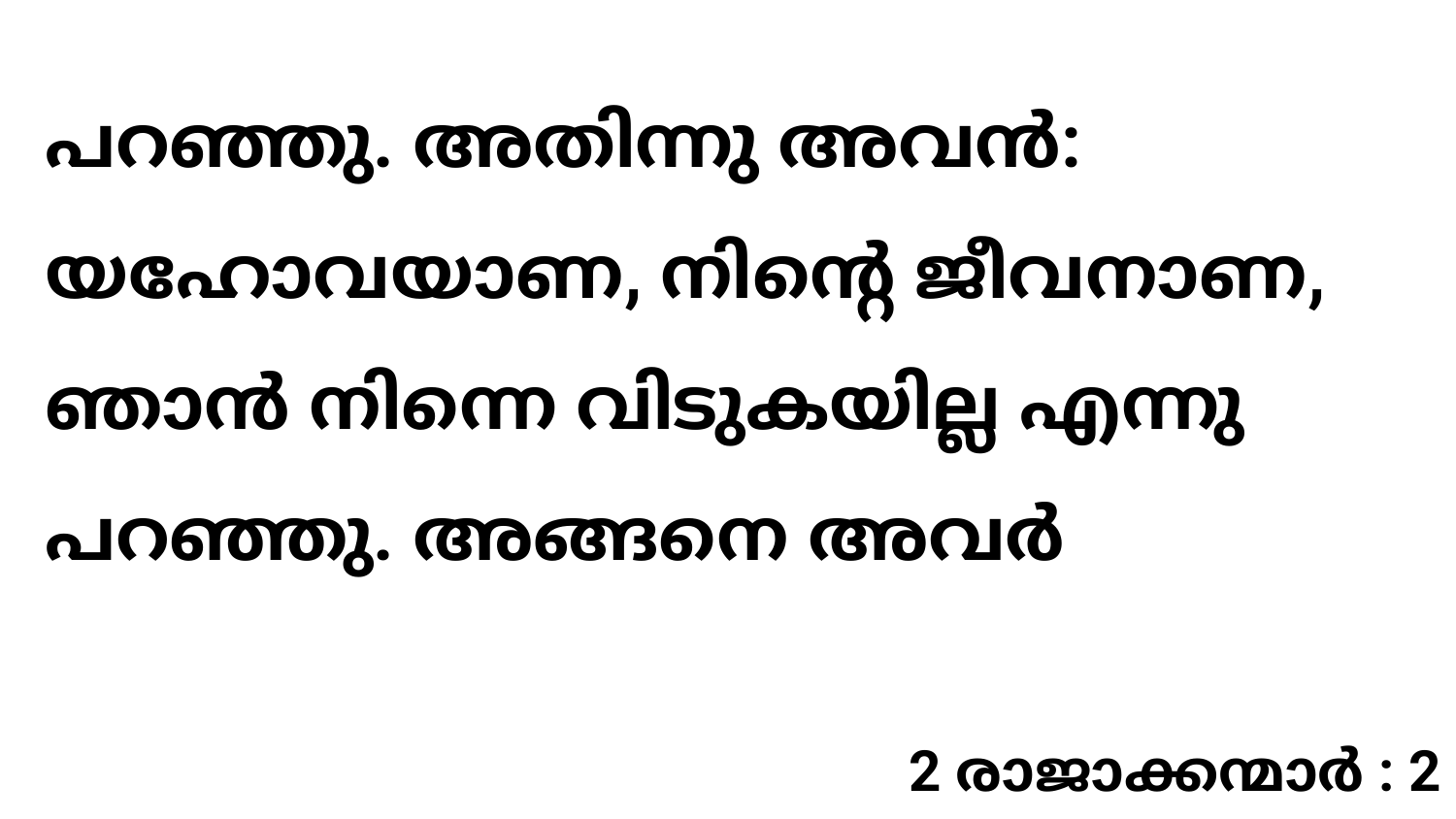

പറഞ്ഞു. അതിന്നു അവൻ: യഹോവയാണ, നിന്റെ ജീവനാണ, ഞാൻ നിന്നെ വിടുകയില്ല എന്നു പറഞ്ഞു. അങ്ങനെ അവർ
2 രാജാക്കന്മാർ : 2